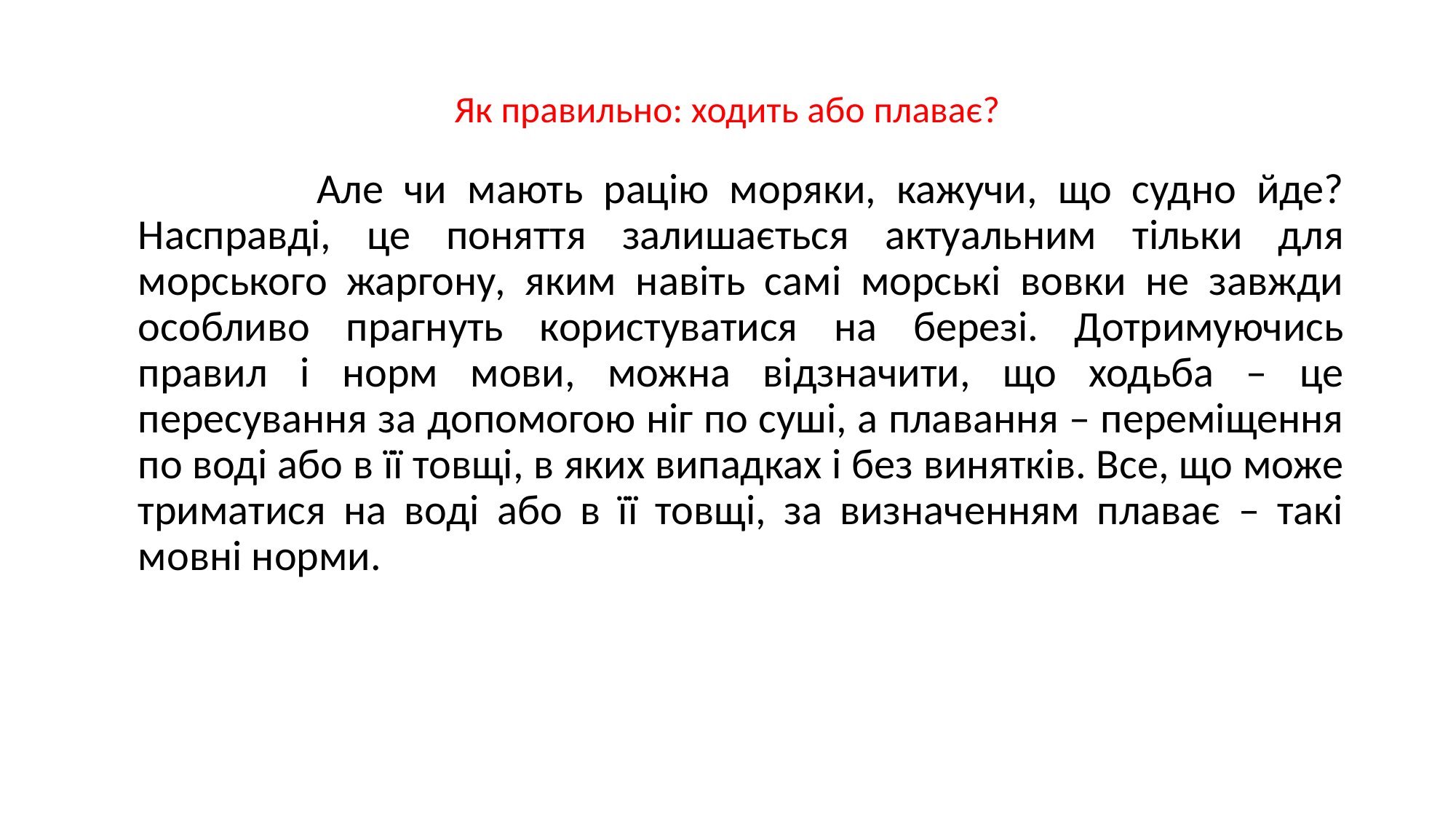

# Як правильно: ходить або плаває?
          Але чи мають рацію моряки, кажучи, що судно йде? Насправді, це поняття залишається актуальним тільки для морського жаргону, яким навіть самі морські вовки не завжди особливо прагнуть користуватися на березі. Дотримуючись правил і норм мови, можна відзначити, що ходьба – це пересування за допомогою ніг по суші, а плавання – переміщення по воді або в її товщі, в яких випадках і без винятків. Все, що може триматися на воді або в її товщі, за визначенням плаває – такі мовні норми.